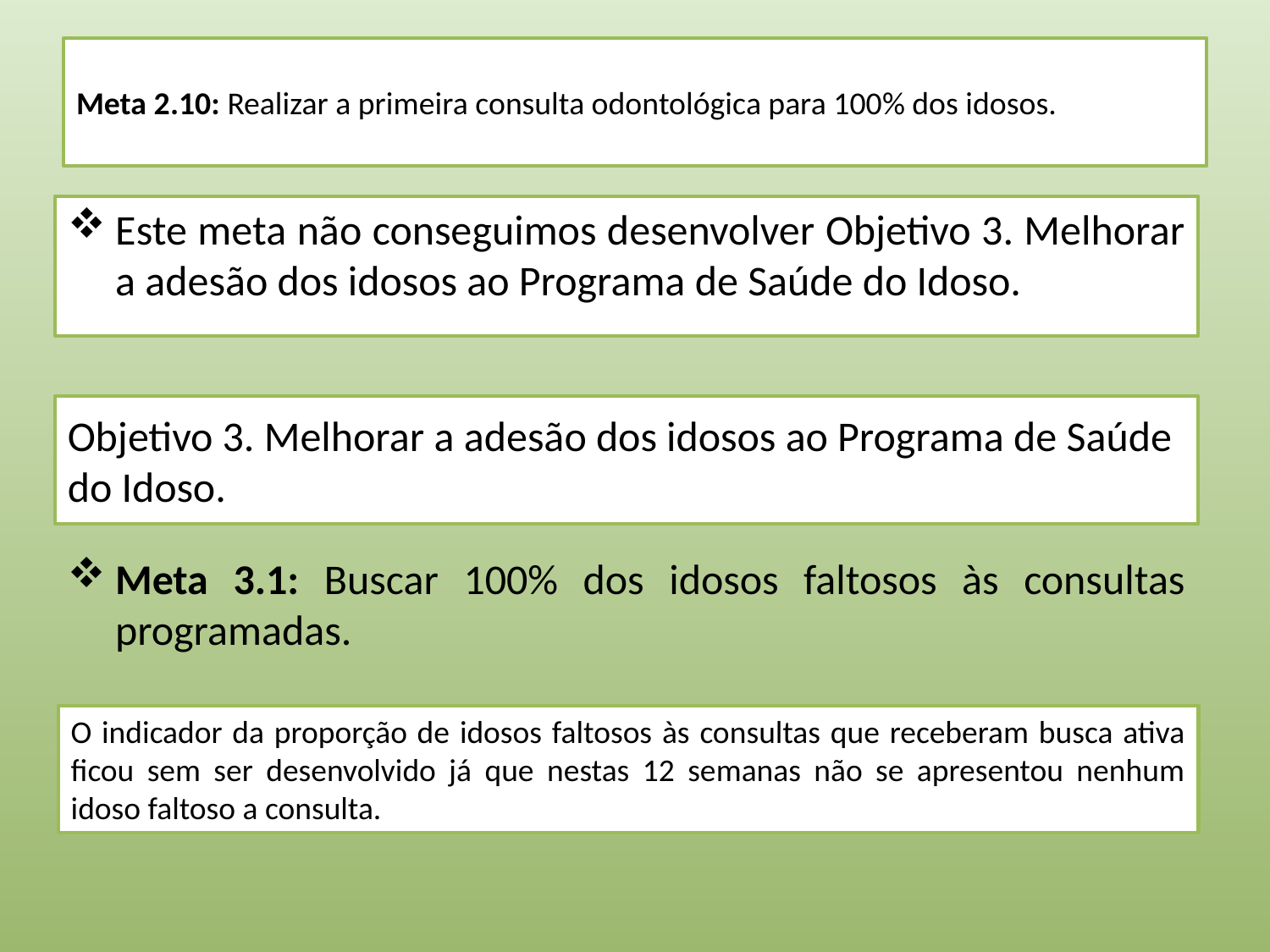

# Meta 2.10: Realizar a primeira consulta odontológica para 100% dos idosos.
Este meta não conseguimos desenvolver Objetivo 3. Melhorar a adesão dos idosos ao Programa de Saúde do Idoso.
Objetivo 3. Melhorar a adesão dos idosos ao Programa de Saúde do Idoso.
Meta 3.1: Buscar 100% dos idosos faltosos às consultas programadas.
O indicador da proporção de idosos faltosos às consultas que receberam busca ativa ficou sem ser desenvolvido já que nestas 12 semanas não se apresentou nenhum idoso faltoso a consulta.